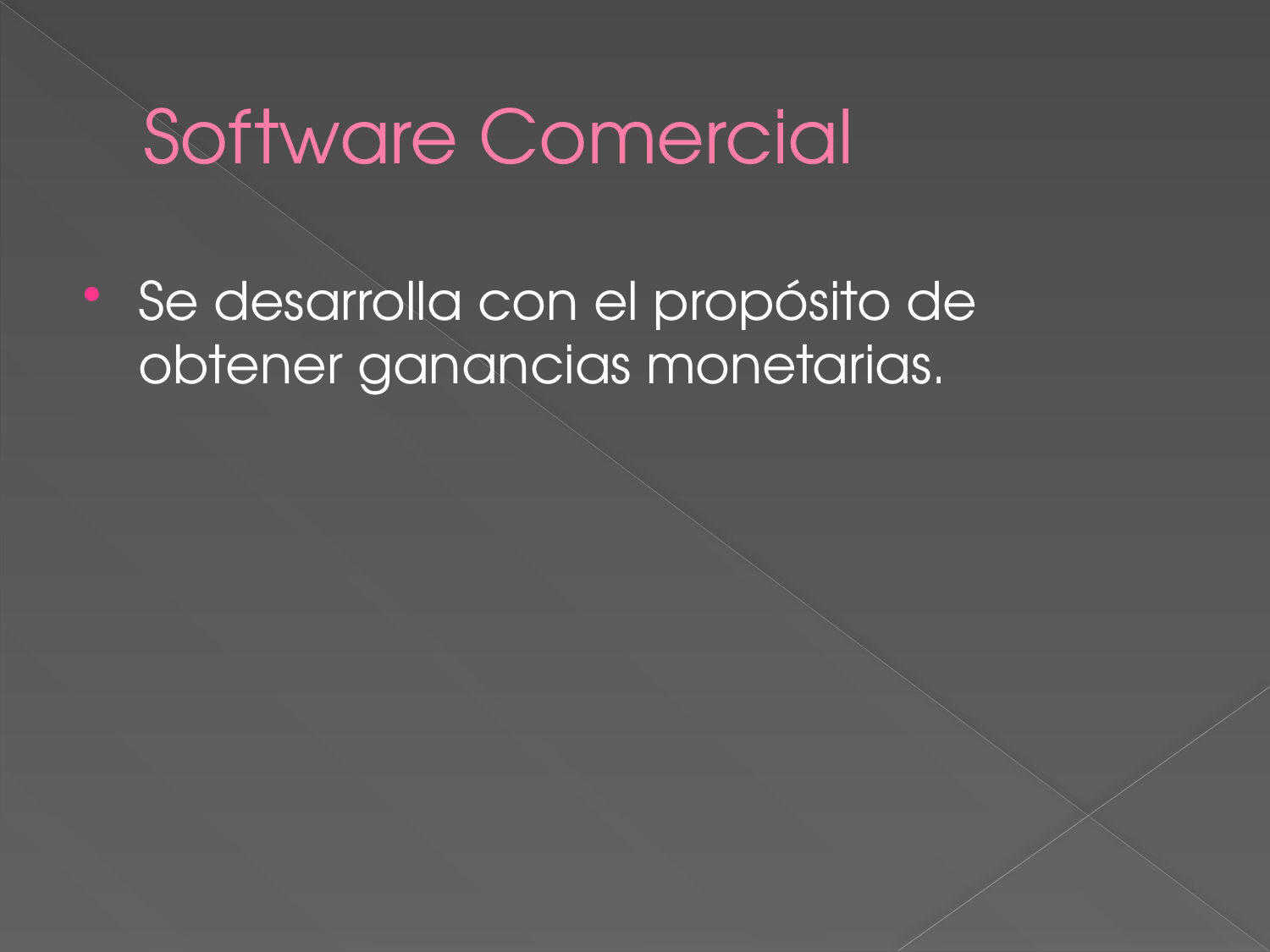

# Software Comercial
Se desarrolla con el propósito de obtener ganancias monetarias.